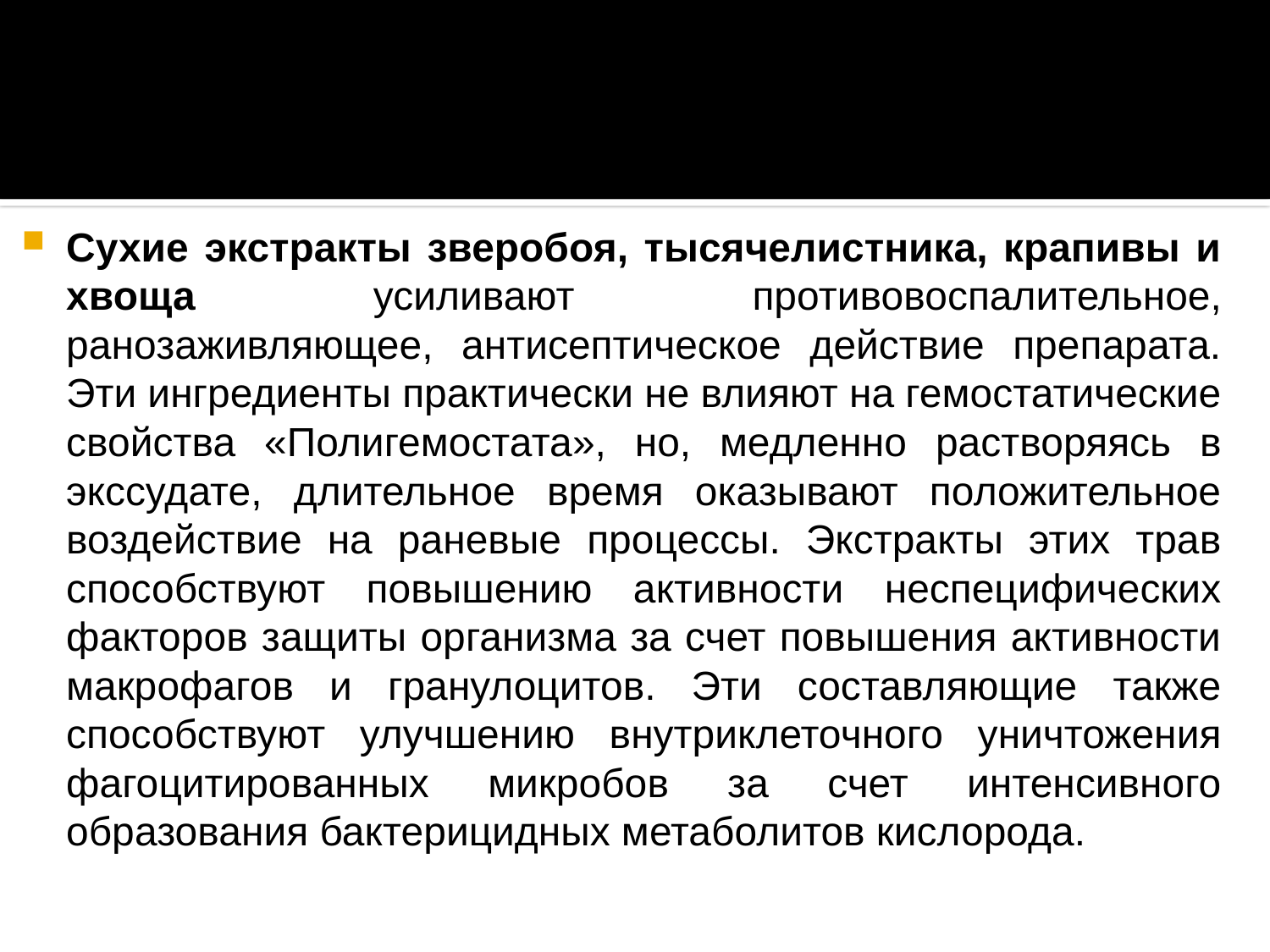

Сухие экстракты зверобоя, тысячелистника, крапивы и хвоща усиливают противовоспалительное, ранозаживляющее, антисептическое действие препарата. Эти ингредиенты практически не влияют на гемостатические свойства «Полигемостата», но, медленно растворяясь в экссудате, длительное время оказывают положительное воздействие на раневые процессы. Экстракты этих трав способствуют повышению активности неспецифических факторов защиты организма за счет повышения активности макрофагов и гранулоцитов. Эти составляющие также способствуют улучшению внутриклеточного уничтожения фагоцитированных микробов за счет интенсивного образования бактерицидных метаболитов кислорода.